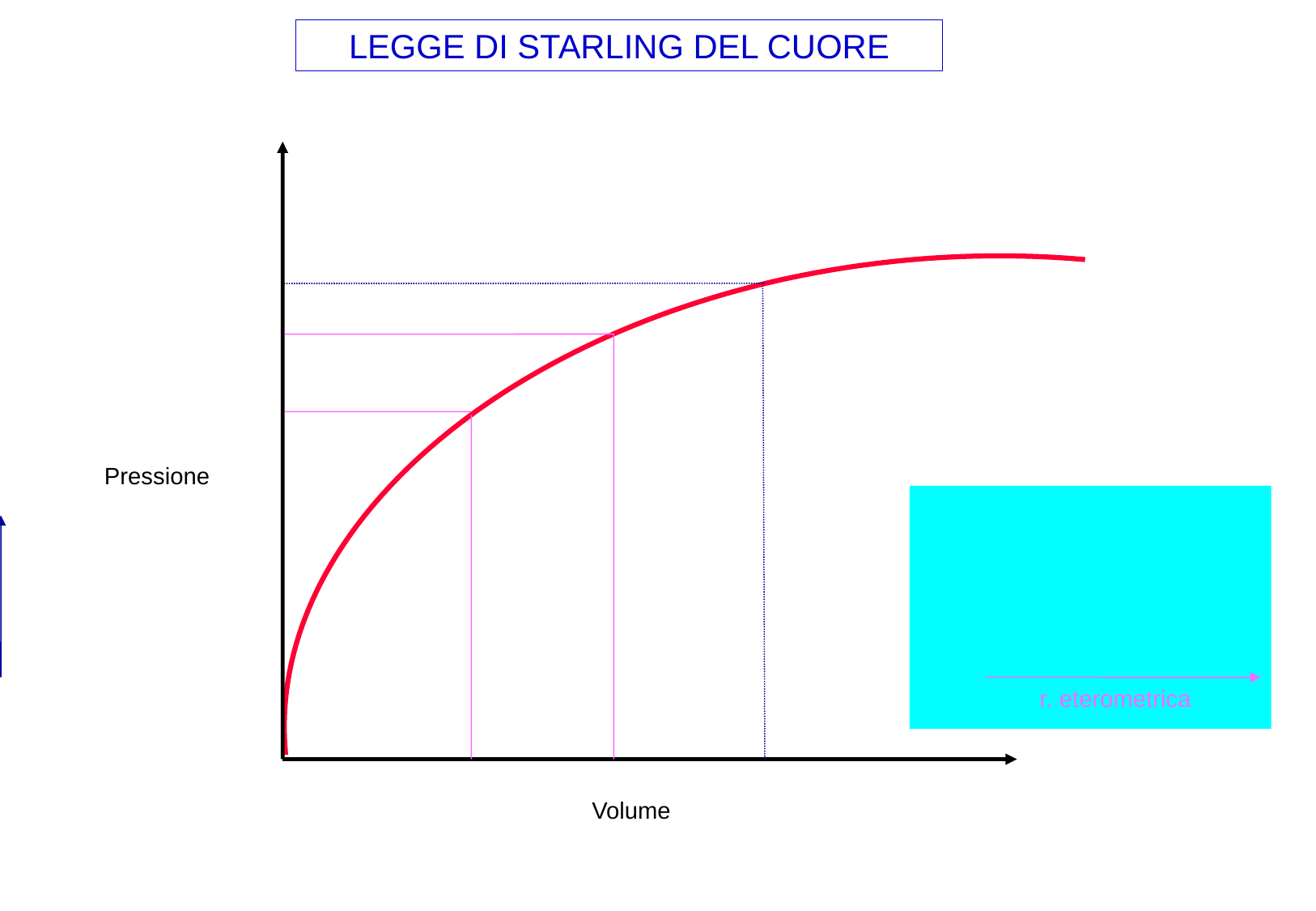

# LEGGE DI STARLING DEL CUORE

Pressione

r. eterometrica

Volume